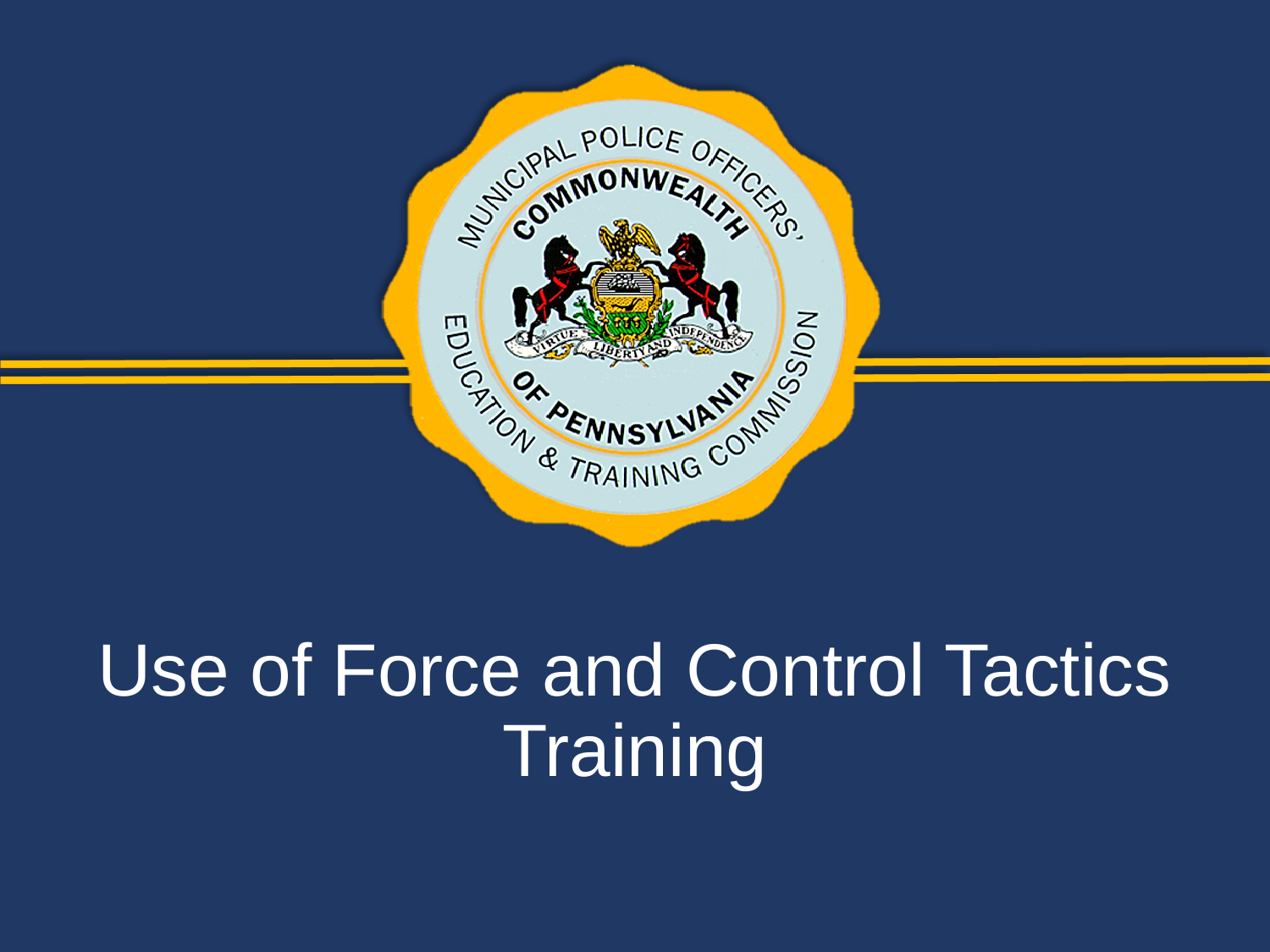

Use of Force and Control Tactics Training